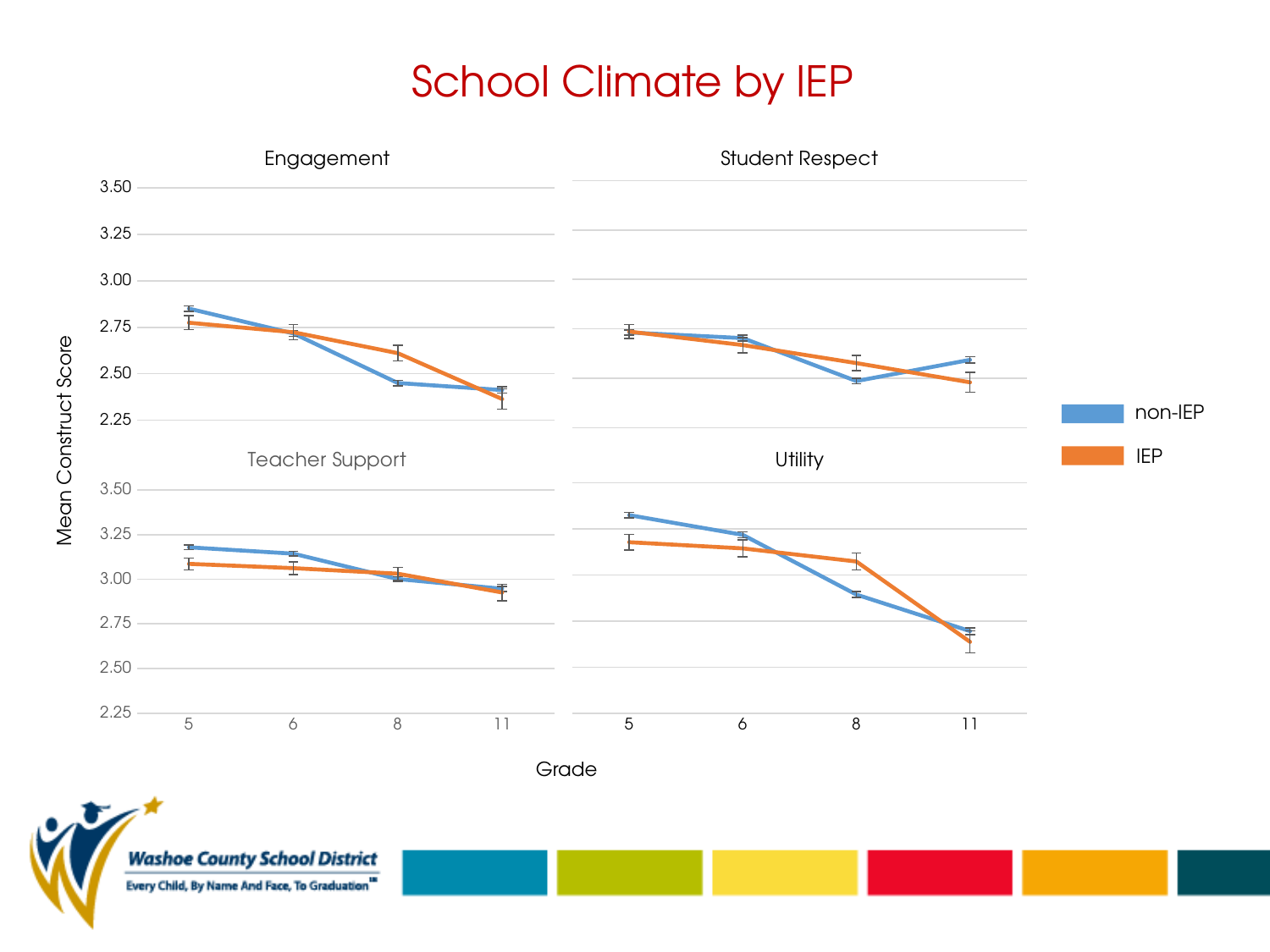

# School Climate by IEP

### Chart: Engagement

| Category | non-IEP | IEP |
|---|---|---|
| 5 | 2.850537634408606 | 2.774813432835841 |
| 6 | 2.71717902350814 | 2.723494860499288 |
| 8 | 2.45032303654351 | 2.61100775193798 |
| 11 | 2.412597181729778 | 2.364173228346074 |

### Chart: Student Respect

| Category | non-IEP | IEP |
|---|---|---|
| 5 | 2.731374526798166 | 2.735786435786434 |
| 6 | 2.702706873179317 | 2.667524667524653 |
| 8 | 2.485277585610512 | 2.576335792532981 |
| 11 | 2.592738704845505 | 2.478798185941538 |
non-IEP

Mean Construct Score

### Chart: Teacher Support

| Category | non-IEP | IEP |
|---|---|---|
| 5 | 3.178841420534457 | 3.086314210723673 |
| 6 | 3.143406258171363 | 3.062361382909314 |
| 8 | 3.001248196248186 | 3.031268336718573 |
| 11 | 2.946642874637026 | 2.925667828106289 |

### Chart: Utility

| Category | non-IEP | IEP |
|---|---|---|
| 5 | 3.324 | 3.177124183006576 |
| 6 | 3.217 | 3.143518518518525 |
| 8 | 2.892999999999999 | 3.072567783094087 |
| 11 | 2.695 | 2.636856368563455 |
IEP

Grade